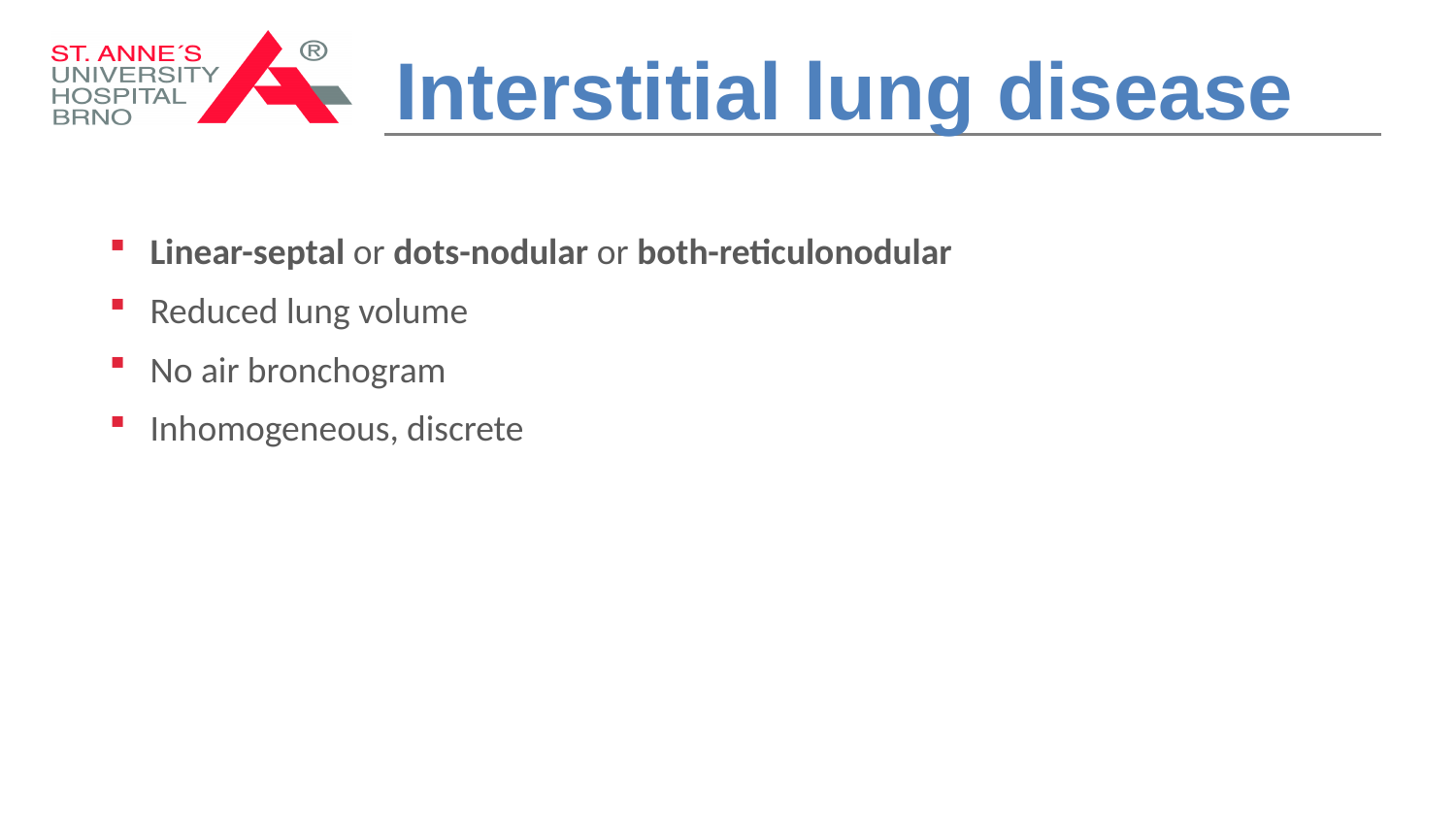

# Interstitial lung disease
Linear-septal or dots-nodular or both-reticulonodular
Reduced lung volume
No air bronchogram
Inhomogeneous, discrete